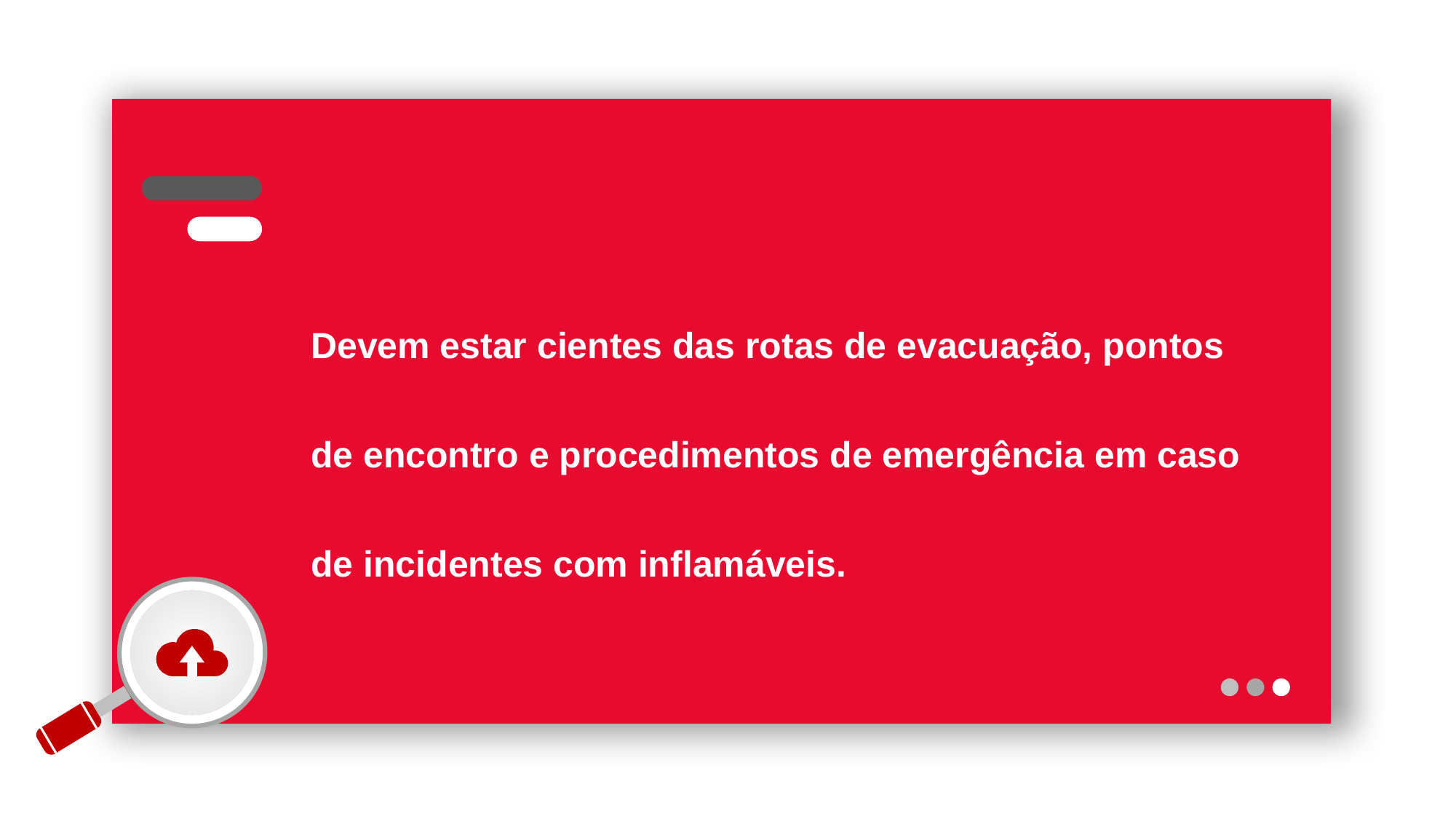

Devem estar cientes das rotas de evacuação, pontos de encontro e procedimentos de emergência em caso de incidentes com inflamáveis.